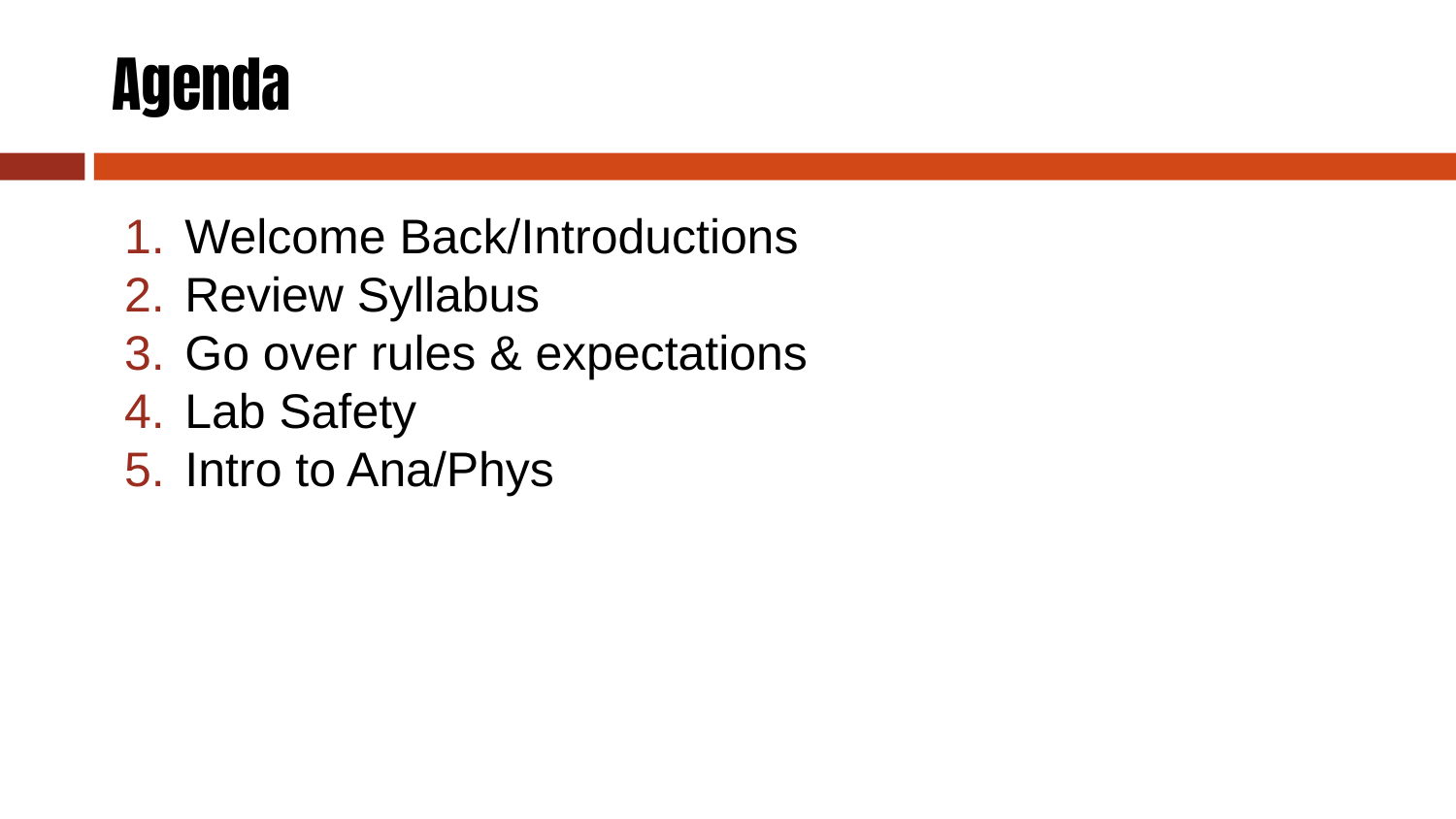

# Agenda
Welcome Back/Introductions
Review Syllabus
Go over rules & expectations
Lab Safety
Intro to Ana/Phys